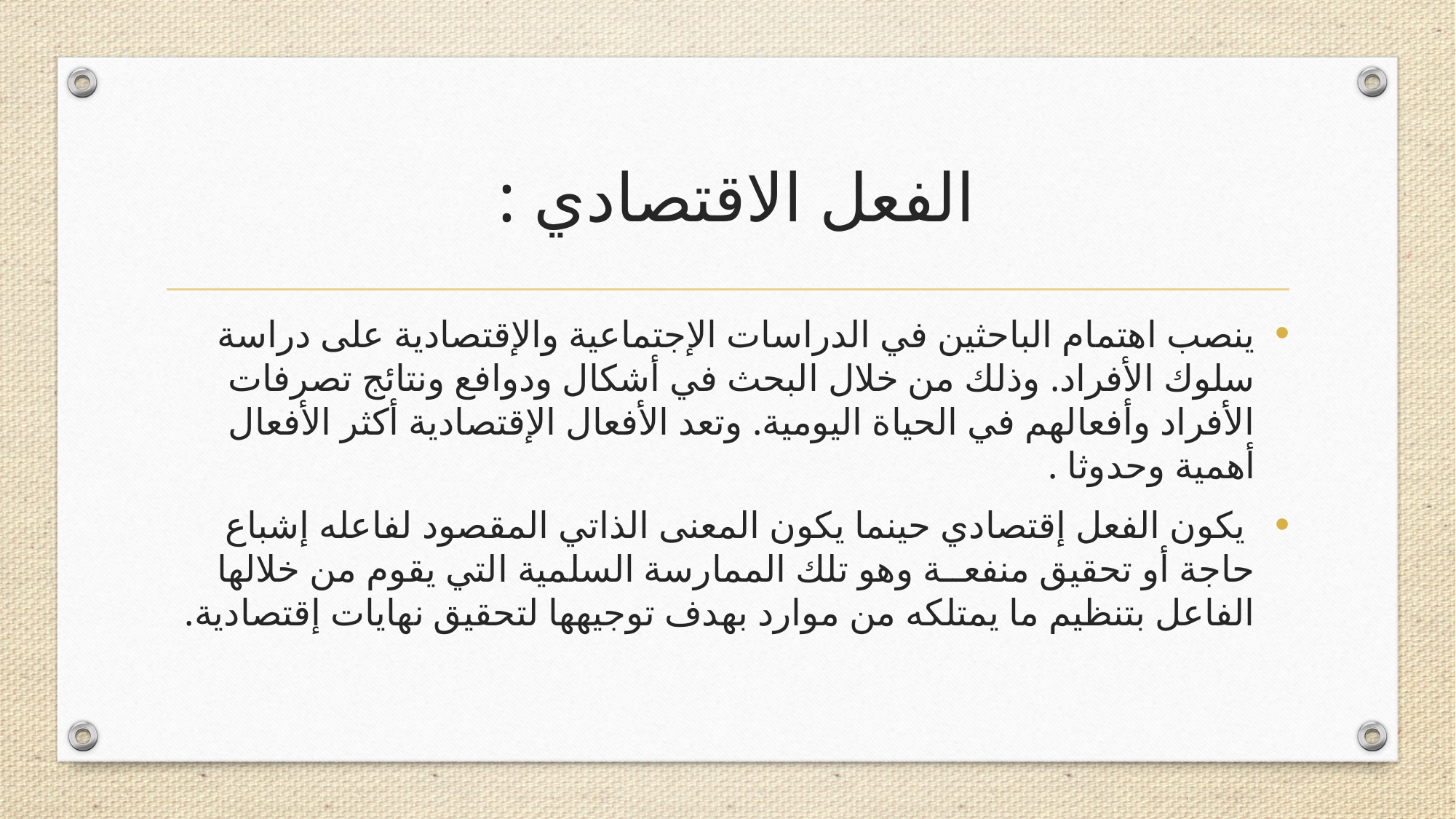

# الفعل الاقتصادي :
ينصب اهتمام الباحثين في الدراسات الإجتماعية والإقتصادية على دراسة سلوك الأفراد. وذلك من خلال البحث في أشكال ودوافع ونتائج تصرفات الأفراد وأفعالهم في الحياة اليومية. وتعد الأفعال الإقتصادية أكثر الأفعال أهمية وحدوثا .
 يكون الفعل إقتصادي حينما يكون المعنى الذاتي المقصود لفاعله إشباع حاجة أو تحقيق منفعــة وهو تلك الممارسة السلمية التي يقوم من خلالها الفاعل بتنظيم ما يمتلكه من موارد بهدف توجيهها لتحقيق نهايات إقتصادية.